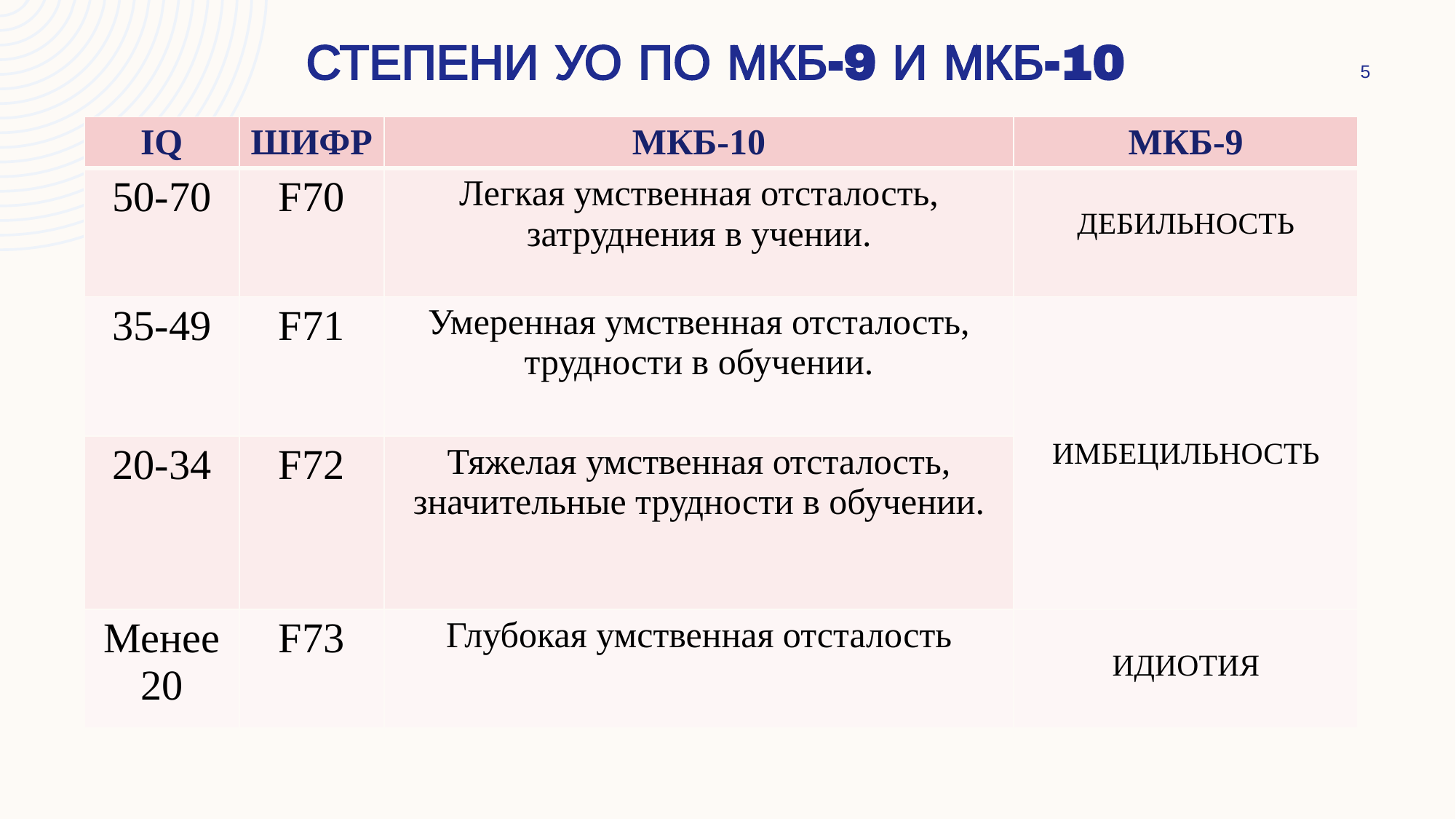

# Степени УО по МКБ-9 и МКБ-10
5
| IQ | ШИФР | МКБ-10 | МКБ-9 |
| --- | --- | --- | --- |
| 50-70 | F70 | Легкая умственная отсталость, затруднения в учении. | ДЕБИЛЬНОСТЬ |
| 35-49 | F71 | Умеренная умственная отсталость, трудности в обучении. | ИМБЕЦИЛЬНОСТЬ |
| 20-34 | F72 | Тяжелая умственная отсталость, значительные трудности в обучении. |  |
| Менее 20 | F73 | Глубокая умственная отсталость | ИДИОТИЯ |